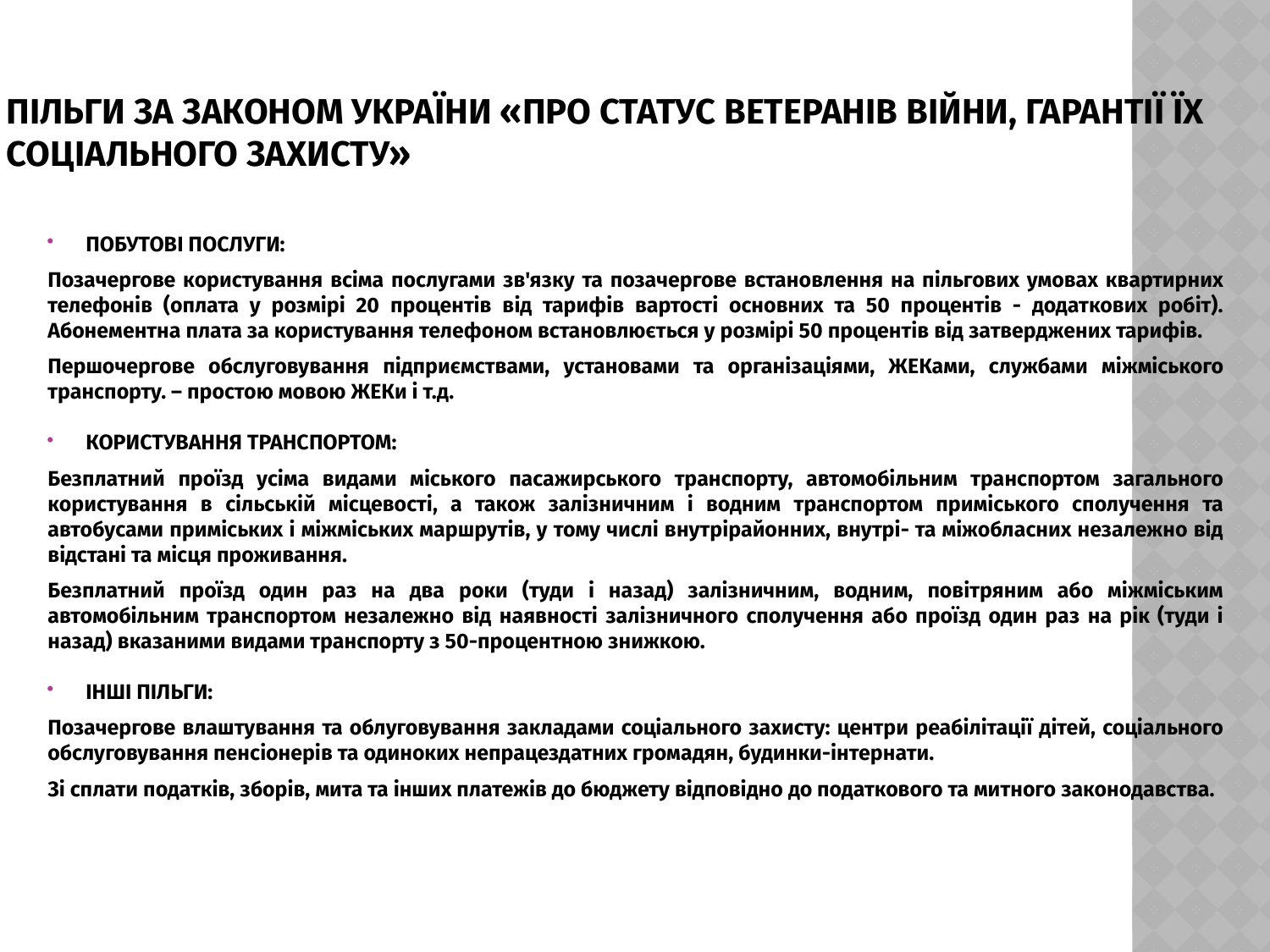

# ПІЛЬГИ за Законом України «Про статус ветеранів війни, гарантії їх соціального захисту»

ПОБУТОВІ ПОСЛУГИ:
Позачергове користування всіма послугами зв'язку та позачергове встановлення на пільгових умовах квартирних телефонів (оплата у розмірі 20 процентів від тарифів вартості основних та 50 процентів - додаткових робіт). Абонементна плата за користування телефоном встановлюється у розмірі 50 процентів від затверджених тарифів.
Першочергове обслуговування підприємствами, установами та організаціями, ЖЕКами, службами міжміського транспорту. – простою мовою ЖЕКи і т.д.

КОРИСТУВАННЯ ТРАНСПОРТОМ:
Безплатний проїзд усіма видами міського пасажирського транспорту, автомобільним транспортом загального користування в сільській місцевості, а також залізничним і водним транспортом приміського сполучення та автобусами приміських і міжміських маршрутів, у тому числі внутрірайонних, внутрі- та міжобласних незалежно від відстані та місця проживання.
Безплатний проїзд один раз на два роки (туди і назад) залізничним, водним, повітряним або міжміським автомобільним транспортом незалежно від наявності залізничного сполучення або проїзд один раз на рік (туди і назад) вказаними видами транспорту з 50-процентною знижкою.

ІНШІ ПІЛЬГИ:
Позачергове влаштування та облуговування закладами соціального захисту: центри реабілітації дітей, соціального обслуговування пенсіонерів та одиноких непрацездатних громадян, будинки-інтернати.
Зі сплати податків, зборів, мита та інших платежів до бюджету відповідно до податкового та митного законодавства.